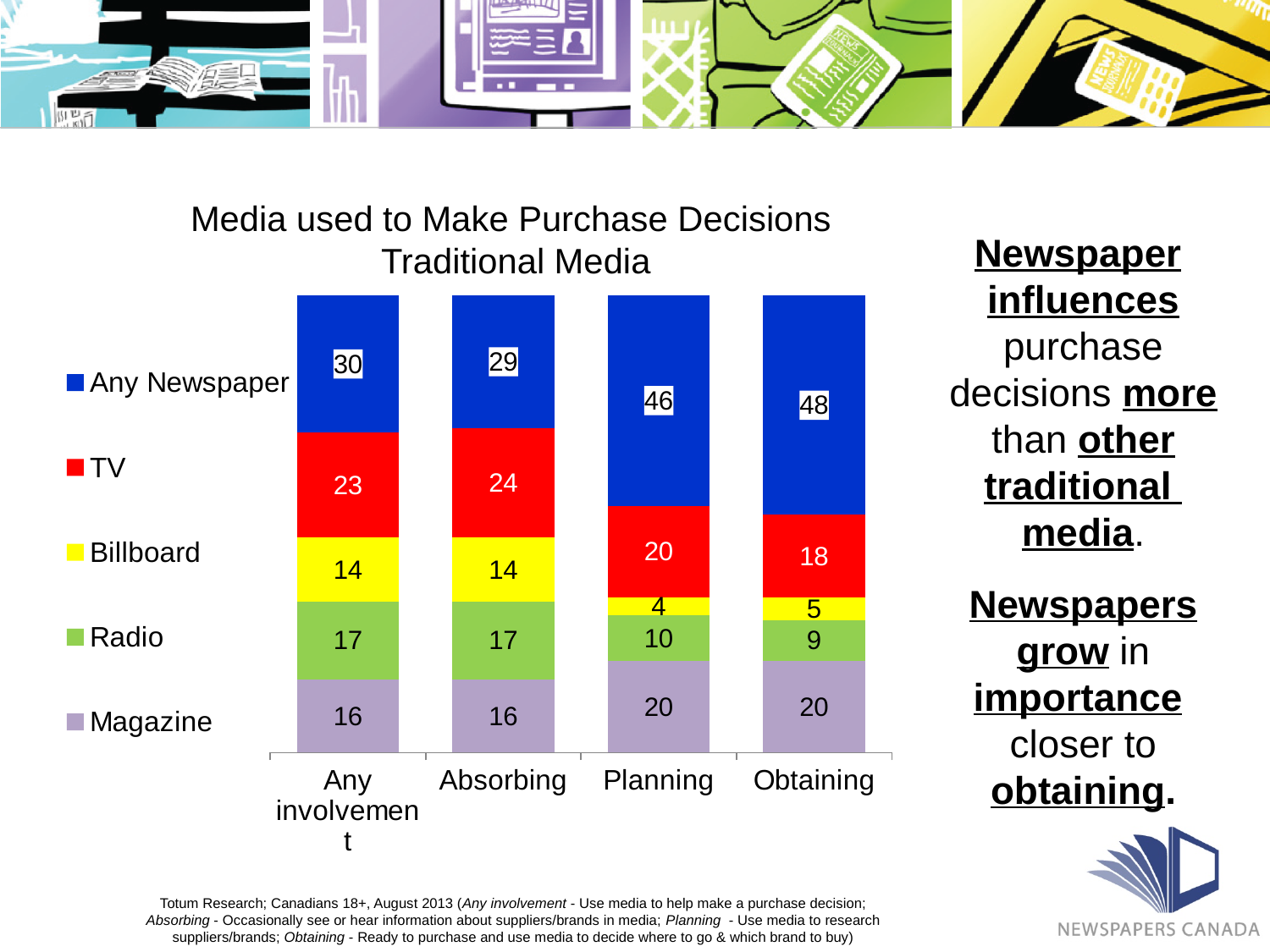

### Chart

| Category | Magazine | Radio | Billboard | TV | Any Newspaper |
|---|---|---|---|---|---|
| Any involvement | 16.0 | 17.0 | 14.0 | 23.0 | 30.0 |
| Absorbing | 16.0 | 17.0 | 14.0 | 24.0 | 29.0 |
| Planning | 20.0 | 10.0 | 4.0 | 20.0 | 46.0 |
| Obtaining | 20.0 | 9.0 | 5.0 | 18.0 | 48.0 |
Media used to Make Purchase Decisions
 Traditional Media

### Chart

| Category |
|---|
Newspaper
influences purchase decisions more than other traditional
media.

Newspapers grow in importance  closer to obtaining.
Totum Research; Canadians 18+, August 2013 (Any involvement - Use media to help make a purchase decision; Absorbing - Occasionally see or hear information about suppliers/brands in media; Planning  - Use media to research suppliers/brands; Obtaining - Ready to purchase and use media to decide where to go & which brand to buy)